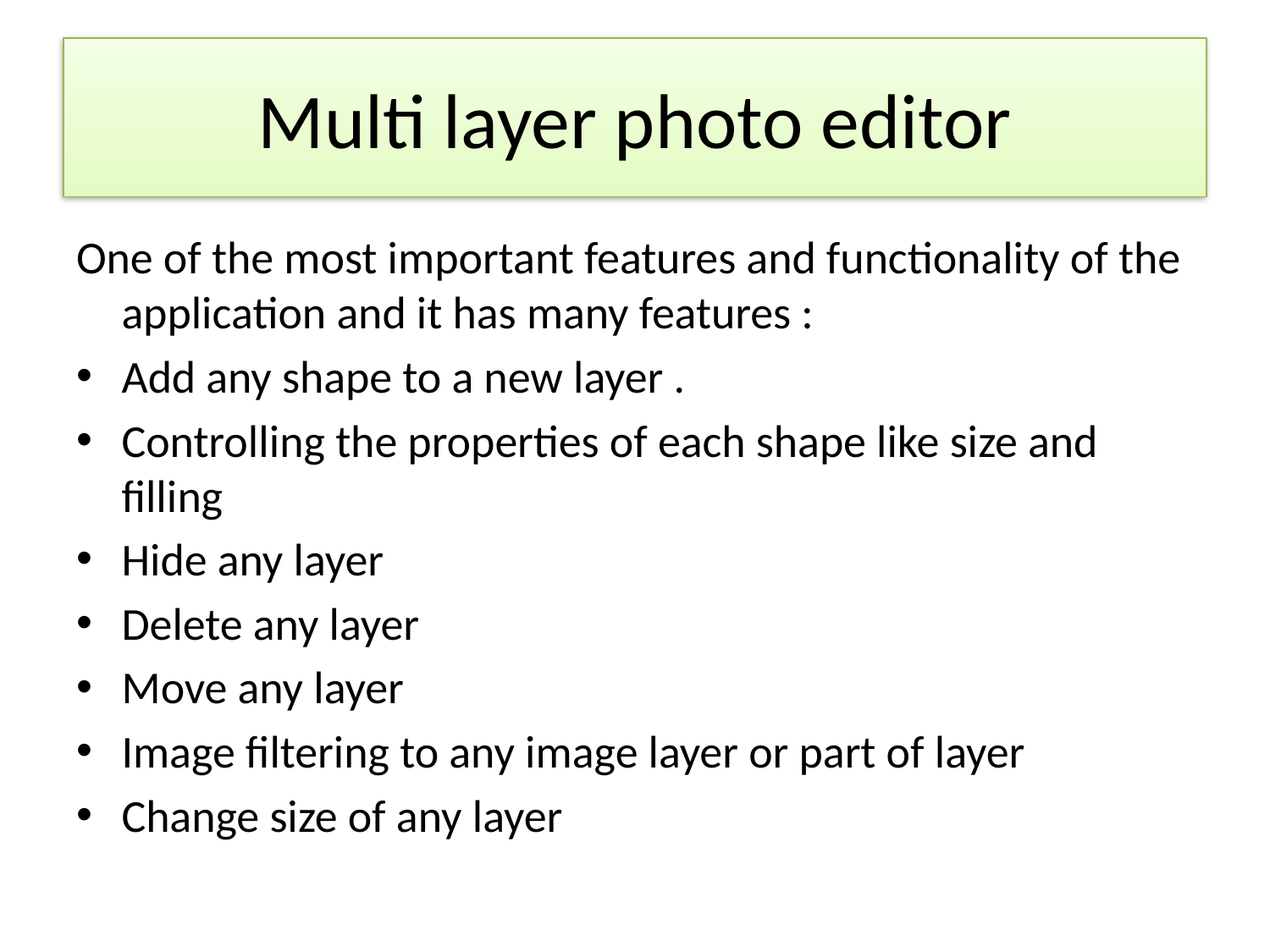

# Multi layer photo editor
One of the most important features and functionality of the application and it has many features :
Add any shape to a new layer .
Controlling the properties of each shape like size and filling
Hide any layer
Delete any layer
Move any layer
Image filtering to any image layer or part of layer
Change size of any layer